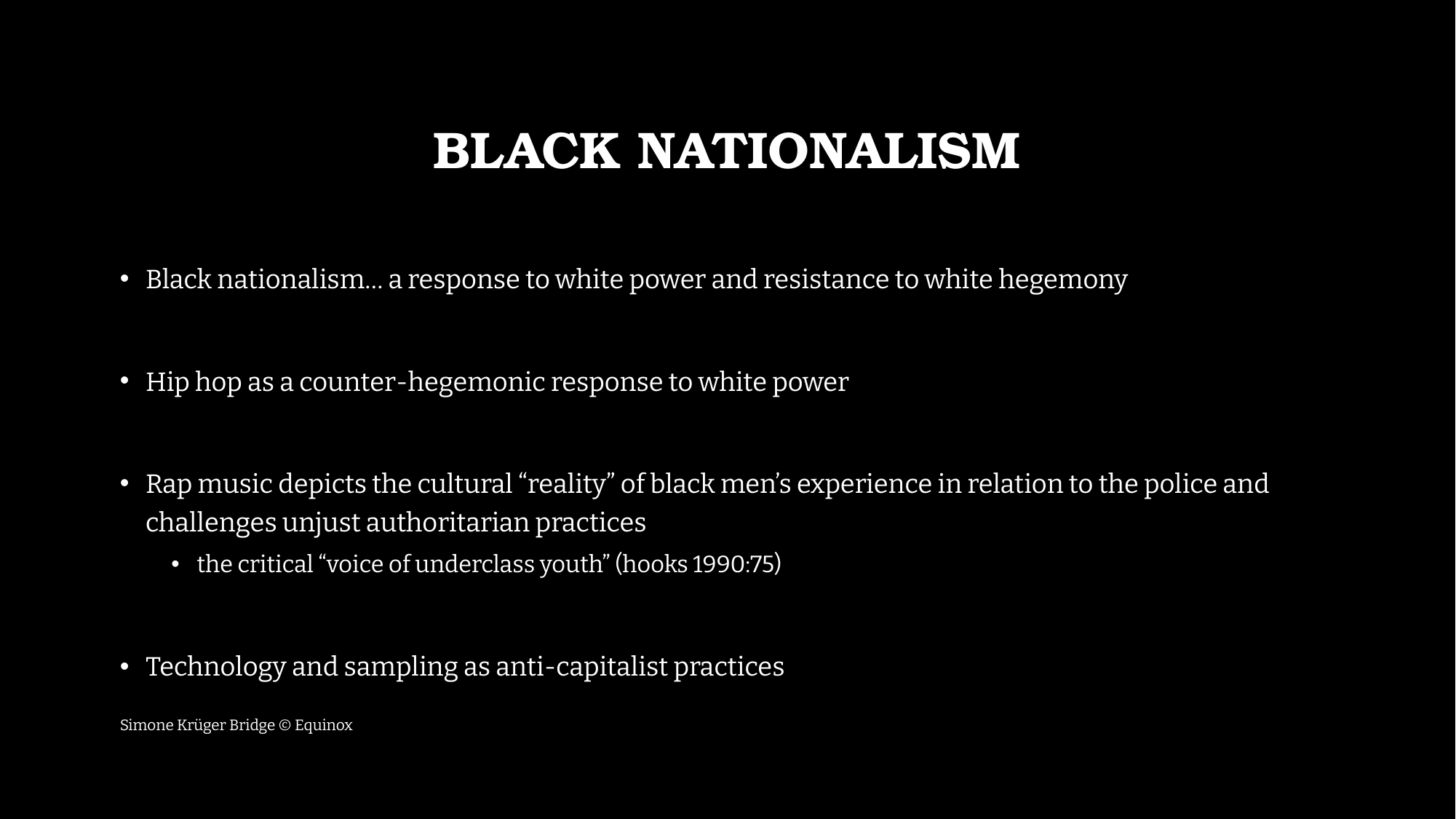

# Black Nationalism
Black nationalism… a response to white power and resistance to white hegemony

Hip hop as a counter-hegemonic response to white power

Rap music depicts the cultural “reality” of black men’s experience in relation to the police and challenges unjust authoritarian practices
the critical “voice of underclass youth” (hooks 1990:75)

Technology and sampling as anti-capitalist practices
Simone Krüger Bridge © Equinox